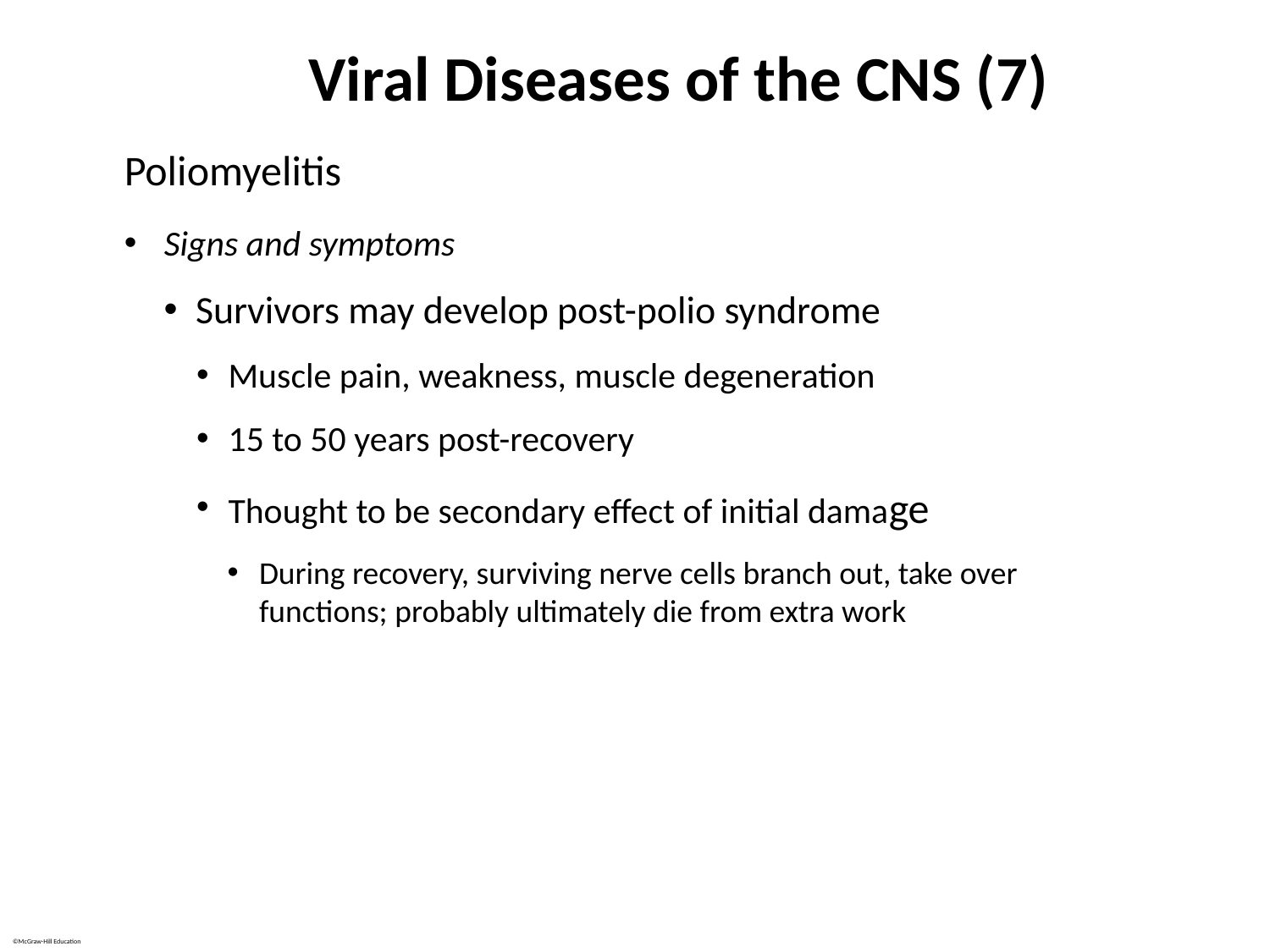

# Viral Diseases of the CNS (7)
Poliomyelitis
Signs and symptoms
Survivors may develop post-polio syndrome
Muscle pain, weakness, muscle degeneration
15 to 50 years post-recovery
Thought to be secondary effect of initial damage
During recovery, surviving nerve cells branch out, take over functions; probably ultimately die from extra work